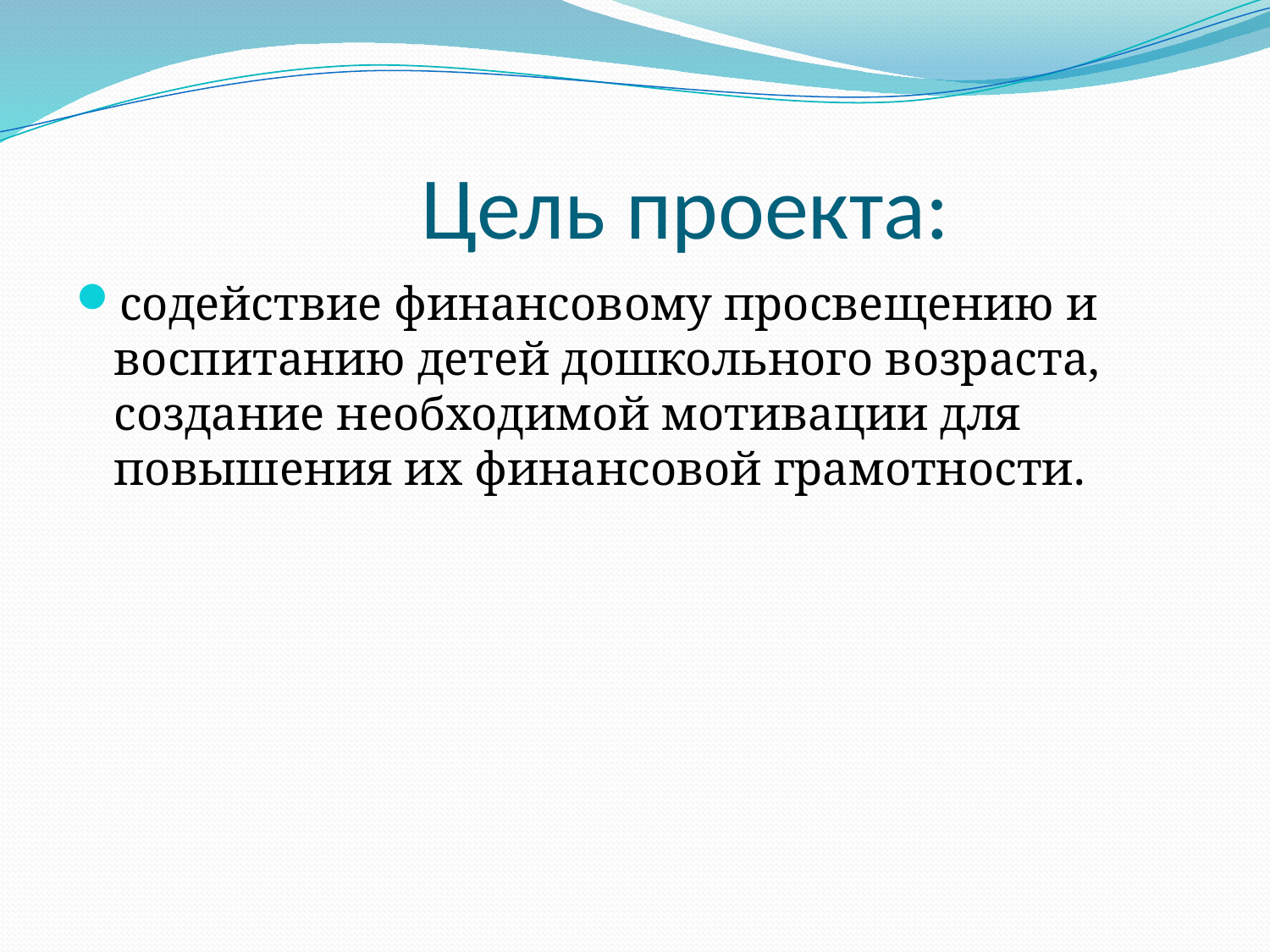

# Цель проекта:
содействие финансовому просвещению и воспитанию детей дошкольного возраста, создание необходимой мотивации для повышения их финансовой грамотности.